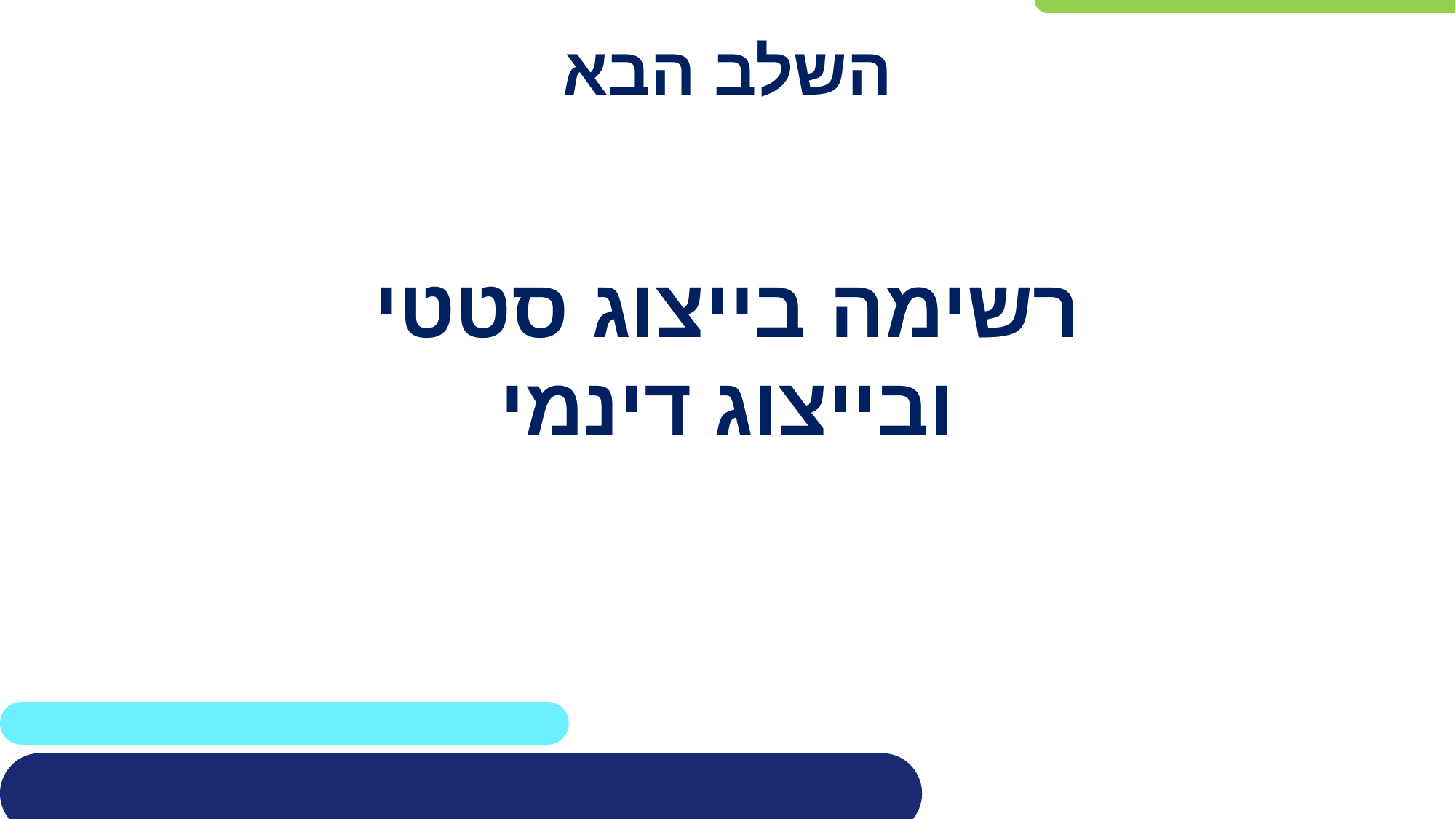

# השלב הבא
רשימה בייצוג סטטי
ובייצוג דינמי